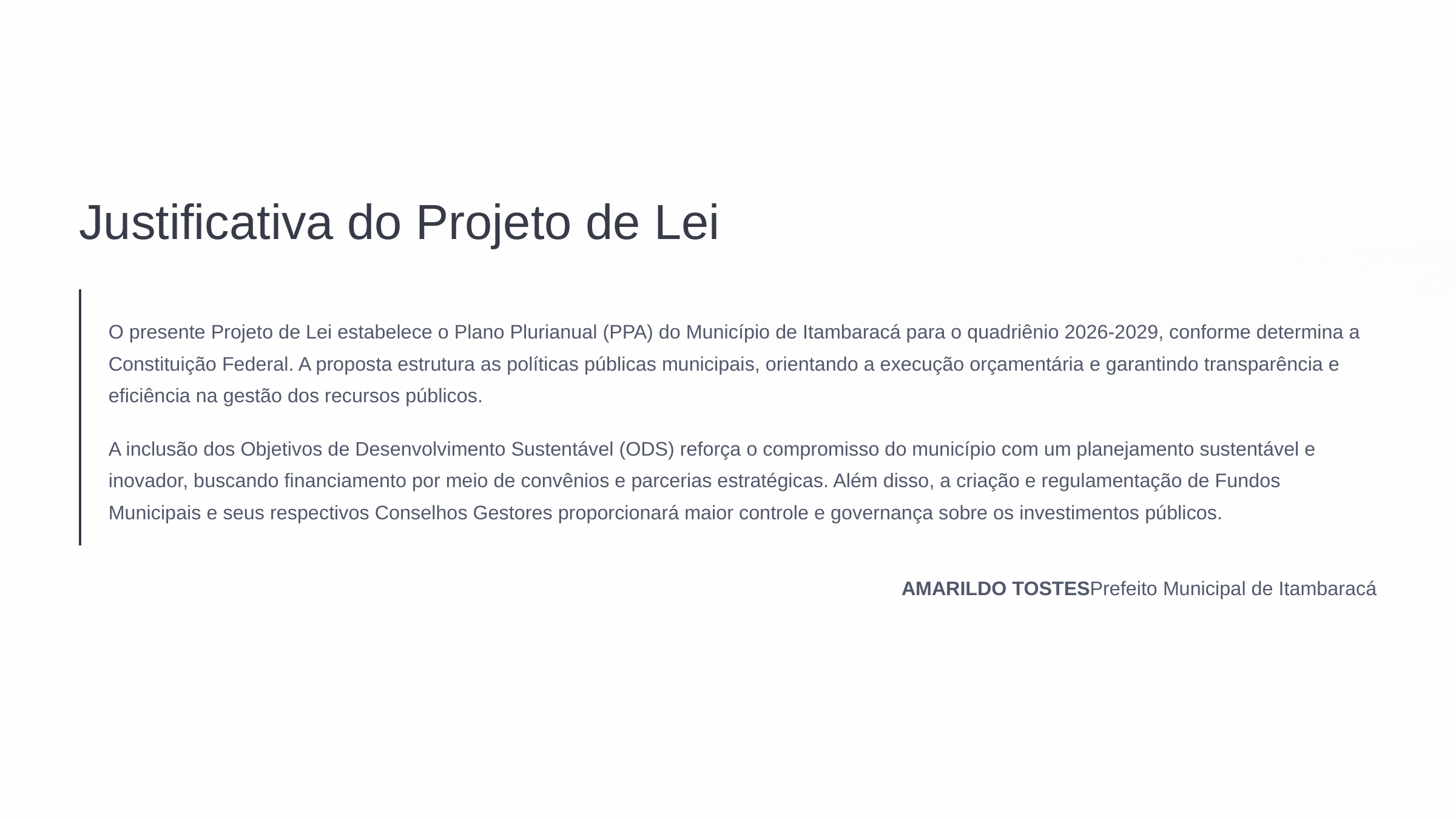

Justificativa do Projeto de Lei

O presente Projeto de Lei estabelece o Plano Plurianual (PPA) do Município de Itambaracá para o quadriênio 2026-2029, conforme determina a Constituição Federal. A proposta estrutura as políticas públicas municipais, orientando a execução orçamentária e garantindo transparência e eficiência na gestão dos recursos públicos.
A inclusão dos Objetivos de Desenvolvimento Sustentável (ODS) reforça o compromisso do município com um planejamento sustentável e inovador, buscando financiamento por meio de convênios e parcerias estratégicas. Além disso, a criação e regulamentação de Fundos Municipais e seus respectivos Conselhos Gestores proporcionará maior controle e governança sobre os investimentos públicos.
AMARILDO TOSTESPrefeito Municipal de Itambaracá